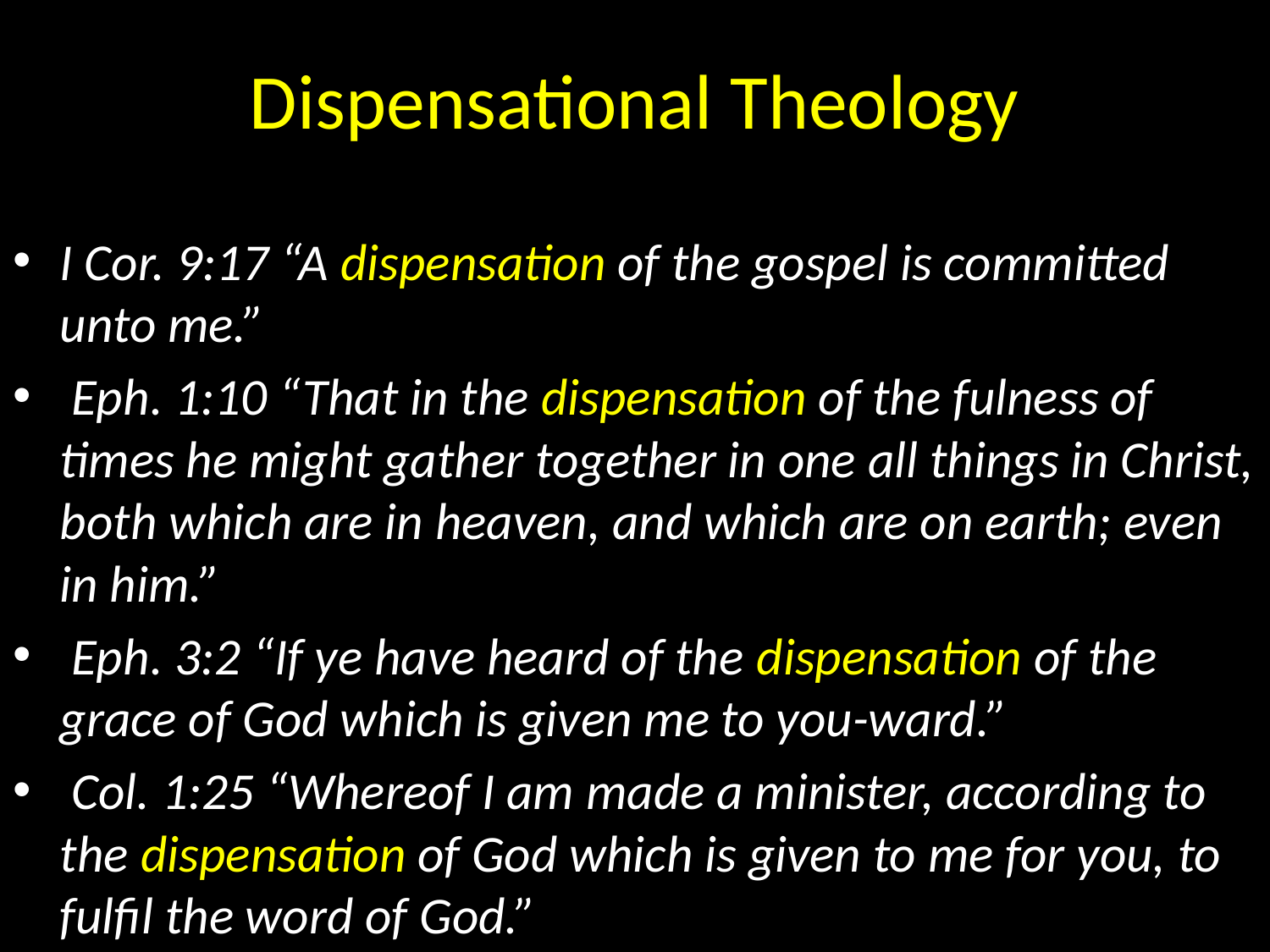

# Dispensational Theology
I Cor. 9:17 “A dispensation of the gospel is committed unto me.”
 Eph. 1:10 “That in the dispensation of the fulness of times he might gather together in one all things in Christ, both which are in heaven, and which are on earth; even in him.”
 Eph. 3:2 “If ye have heard of the dispensation of the grace of God which is given me to you-ward.”
 Col. 1:25 “Whereof I am made a minister, according to the dispensation of God which is given to me for you, to fulfil the word of God.”